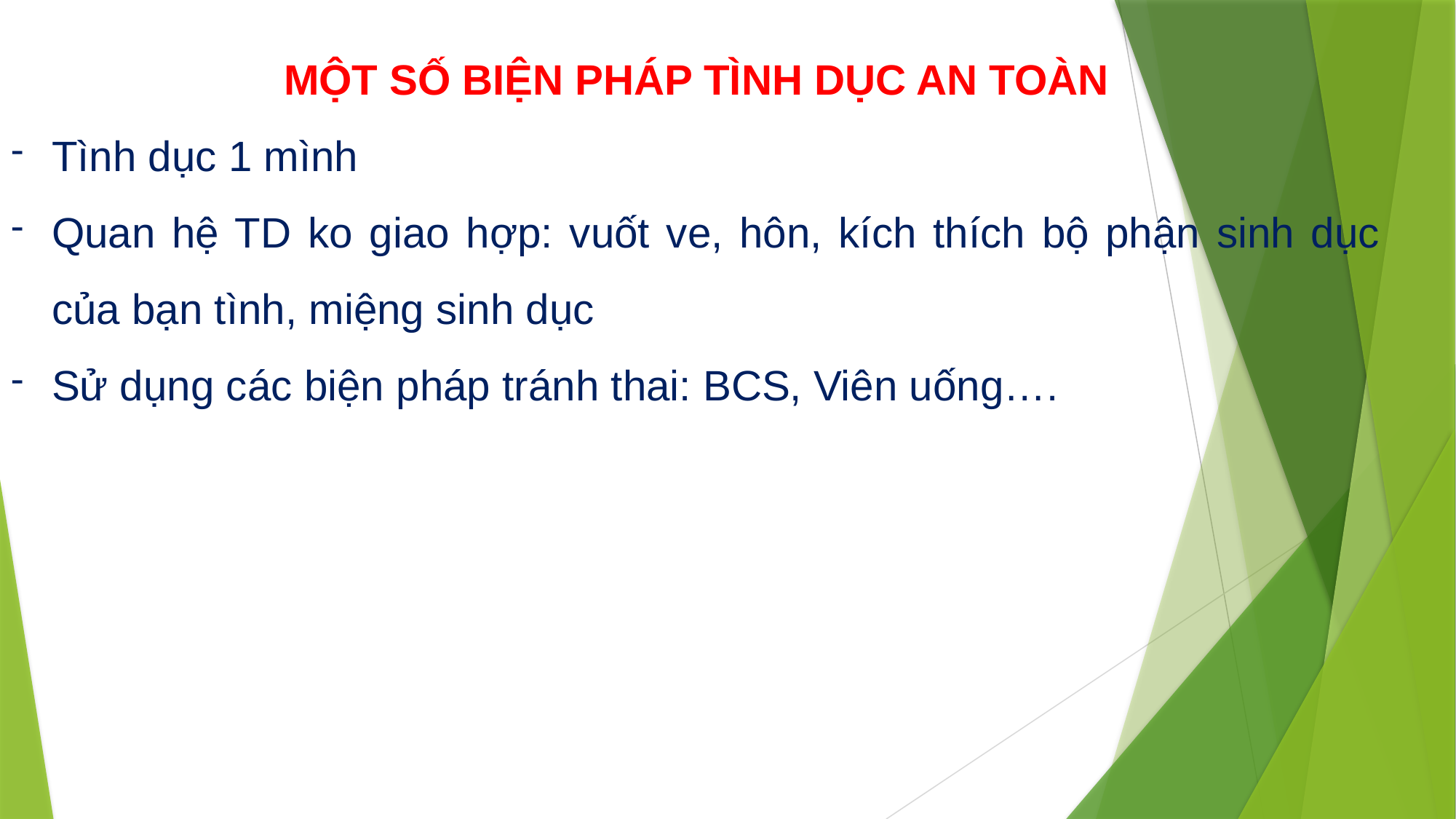

MỘT SỐ BIỆN PHÁP TÌNH DỤC AN TOÀN
Tình dục 1 mình
Quan hệ TD ko giao hợp: vuốt ve, hôn, kích thích bộ phận sinh dục của bạn tình, miệng sinh dục
Sử dụng các biện pháp tránh thai: BCS, Viên uống….